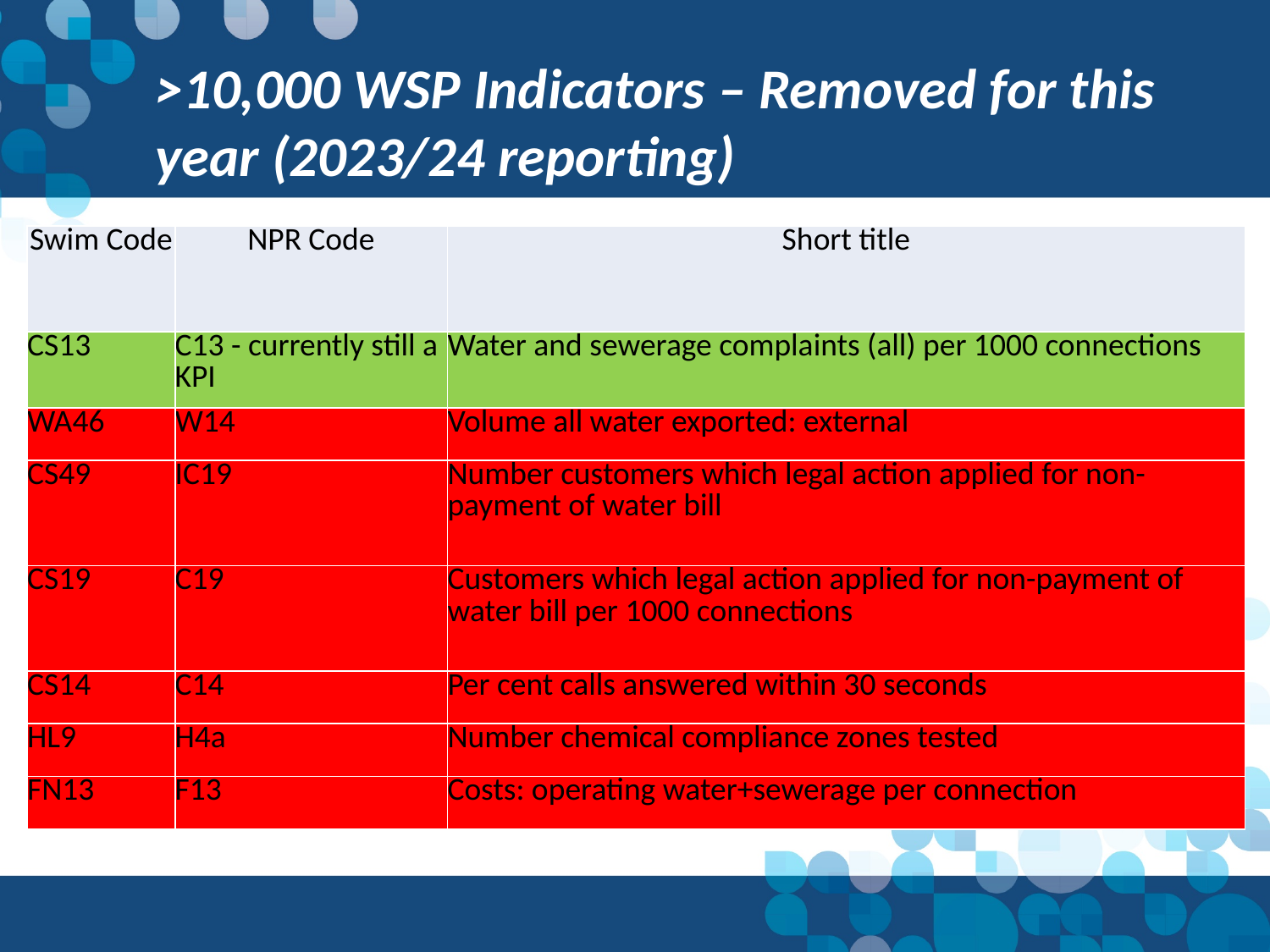

>10,000 WSP Indicators – Removed for this year (2023/24 reporting)
| Swim Code | NPR Code | Short title |
| --- | --- | --- |
| CS13 | C13 - currently still a KPI | Water and sewerage complaints (all) per 1000 connections |
| WA46 | W14 | Volume all water exported: external |
| CS49 | IC19 | Number customers which legal action applied for non-payment of water bill |
| CS19 | C19 | Customers which legal action applied for non-payment of water bill per 1000 connections |
| CS14 | C14 | Per cent calls answered within 30 seconds |
| HL9 | H4a | Number chemical compliance zones tested |
| FN13 | F13 | Costs: operating water+sewerage per connection |